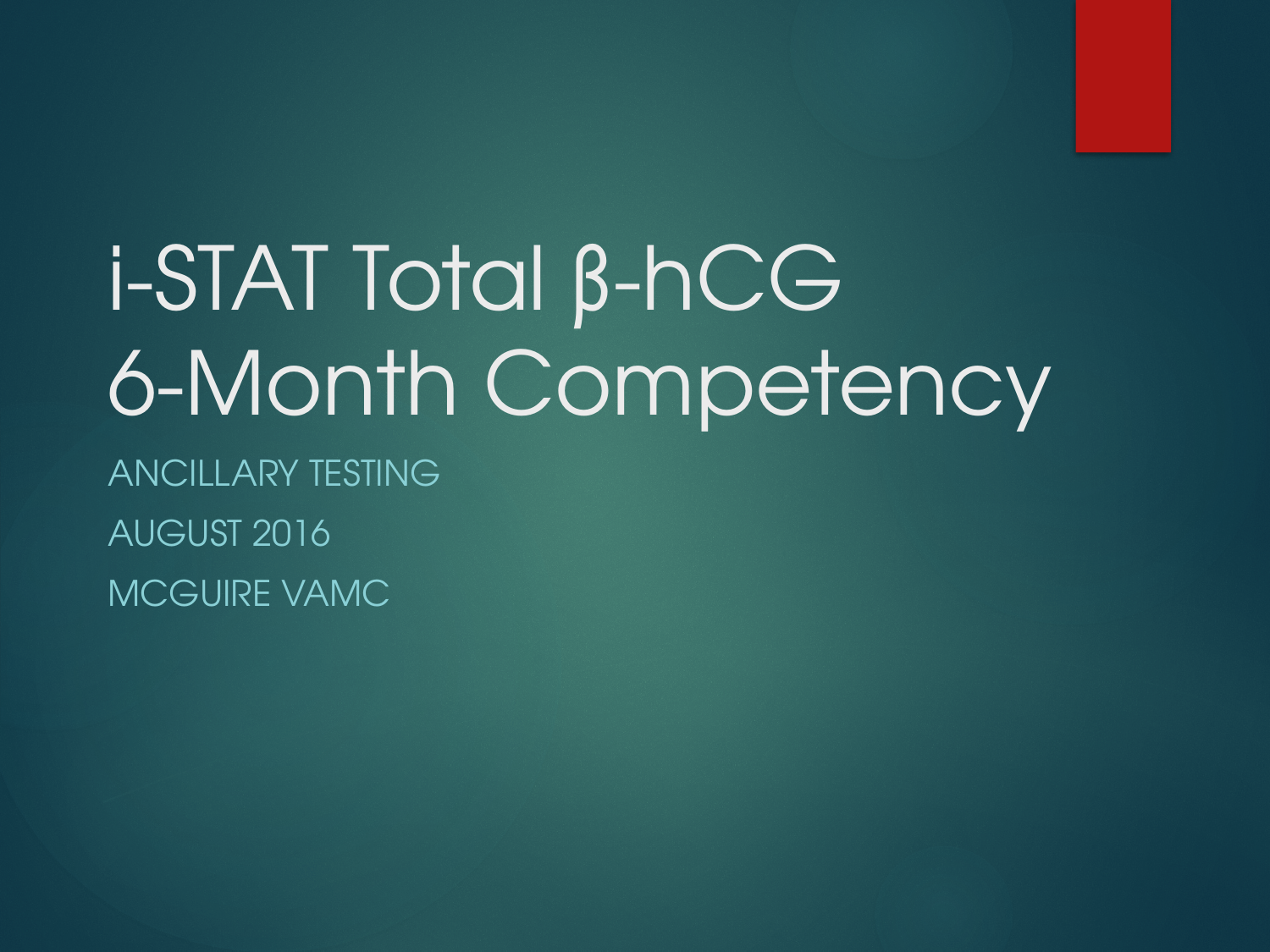

# i-STAT Total β-hCG 6-Month Competency
Ancillary Testing
August 2016
McGuire VAMC